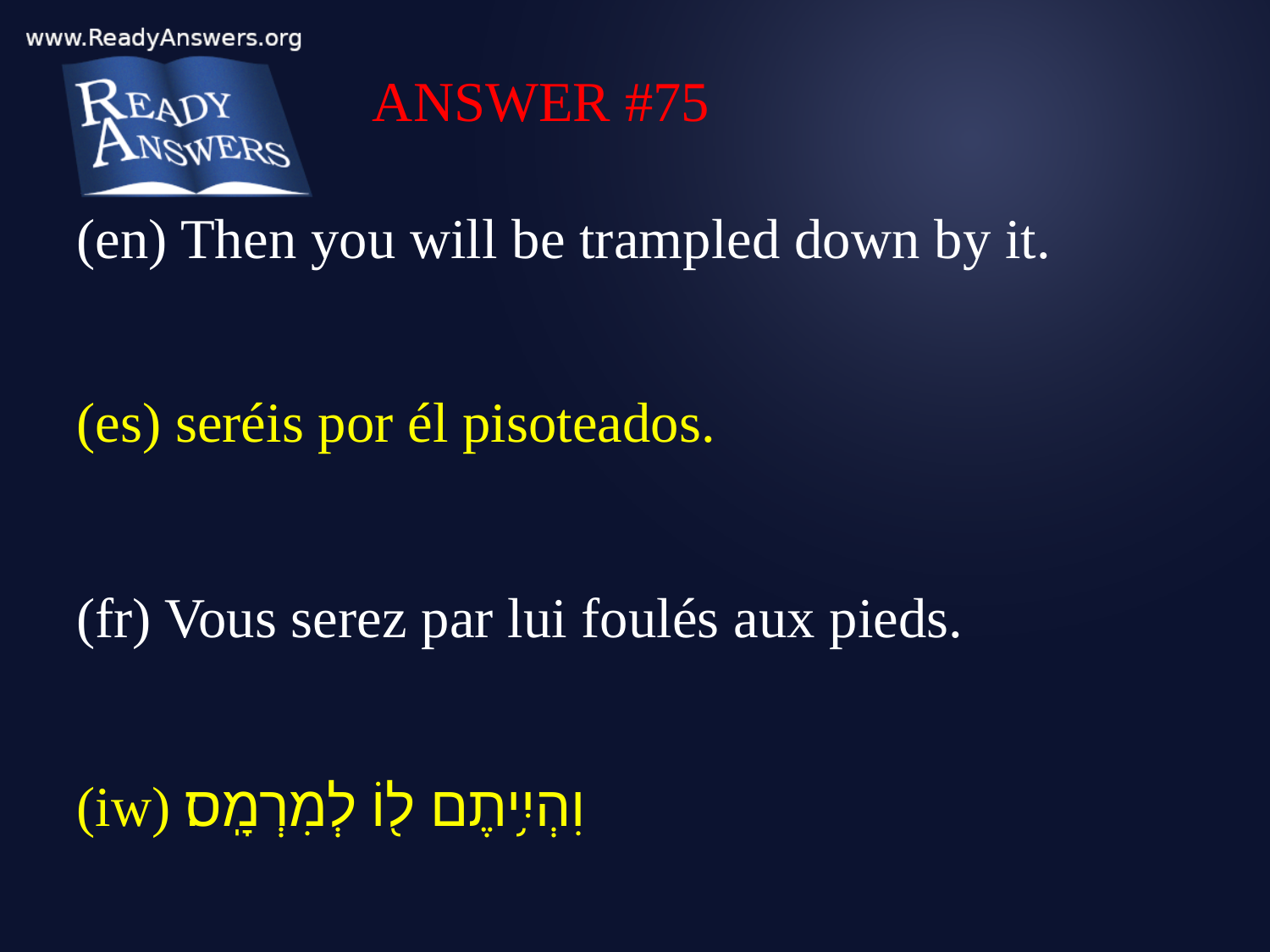

ANSWER #75
(en) Then you will be trampled down by it.
(es) seréis por él pisoteados.
(fr) Vous serez par lui foulés aux pieds.
(iw) וִהְיִ֥יתֶם ל֖וֹ לְמִרְמָֽס׃